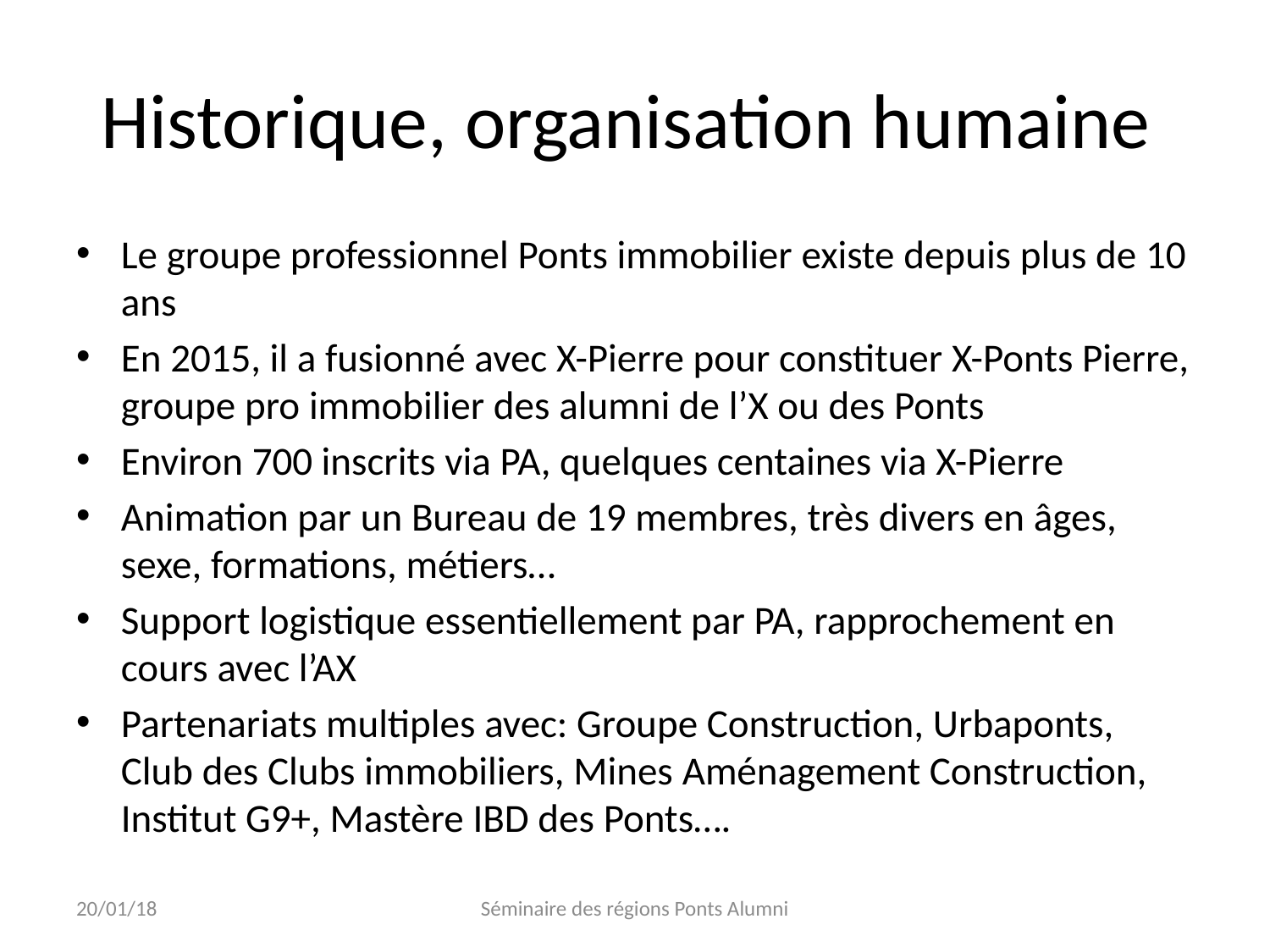

# Historique, organisation humaine
Le groupe professionnel Ponts immobilier existe depuis plus de 10 ans
En 2015, il a fusionné avec X-Pierre pour constituer X-Ponts Pierre, groupe pro immobilier des alumni de l’X ou des Ponts
Environ 700 inscrits via PA, quelques centaines via X-Pierre
Animation par un Bureau de 19 membres, très divers en âges, sexe, formations, métiers…
Support logistique essentiellement par PA, rapprochement en cours avec l’AX
Partenariats multiples avec: Groupe Construction, Urbaponts, Club des Clubs immobiliers, Mines Aménagement Construction, Institut G9+, Mastère IBD des Ponts….

20/01/18
Séminaire des régions Ponts Alumni